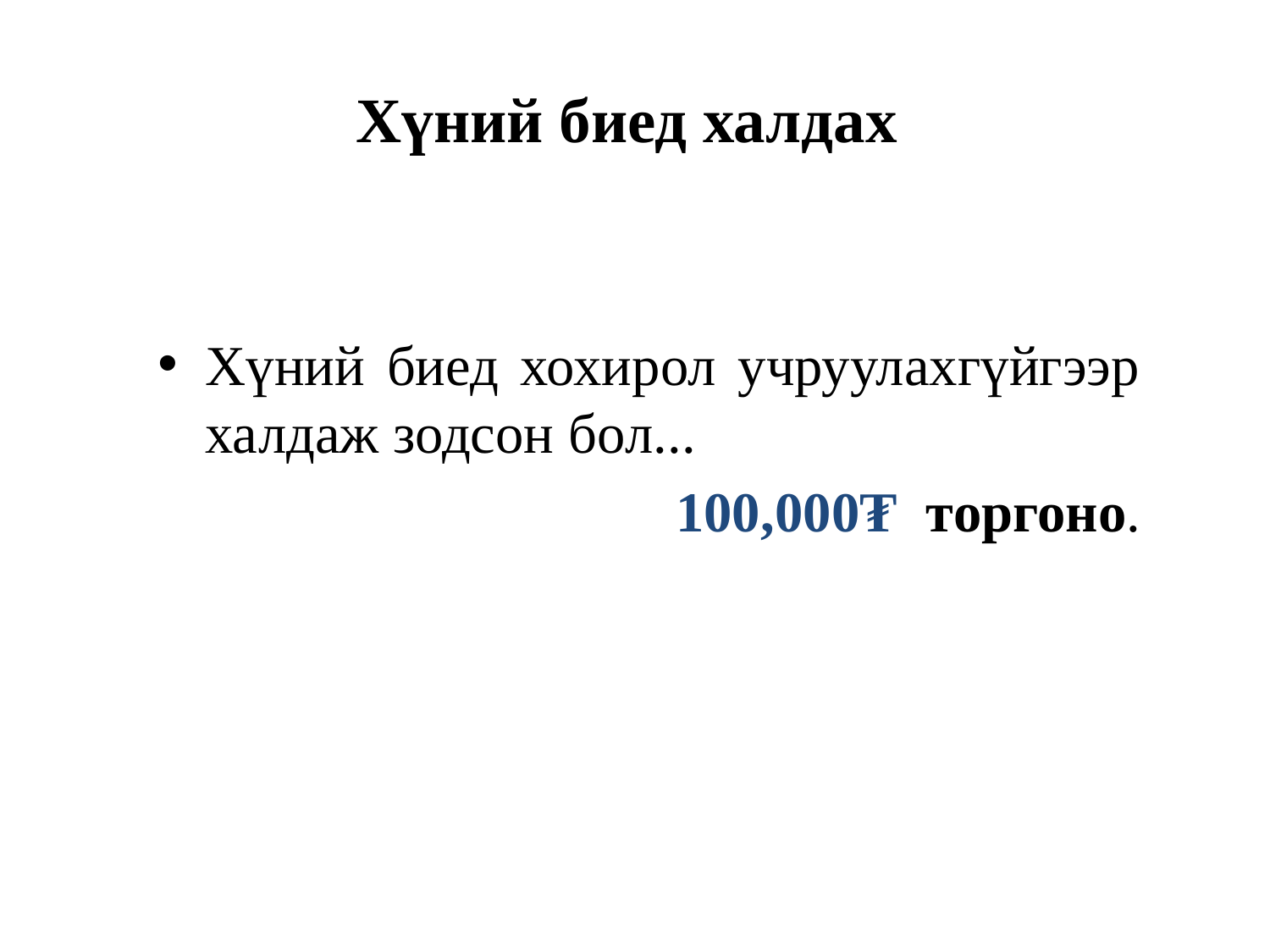

# Хүний биед халдах
Хүний биед хохирол учруулахгүйгээр халдаж зодсон бол...
 100,000₮  торгоно.